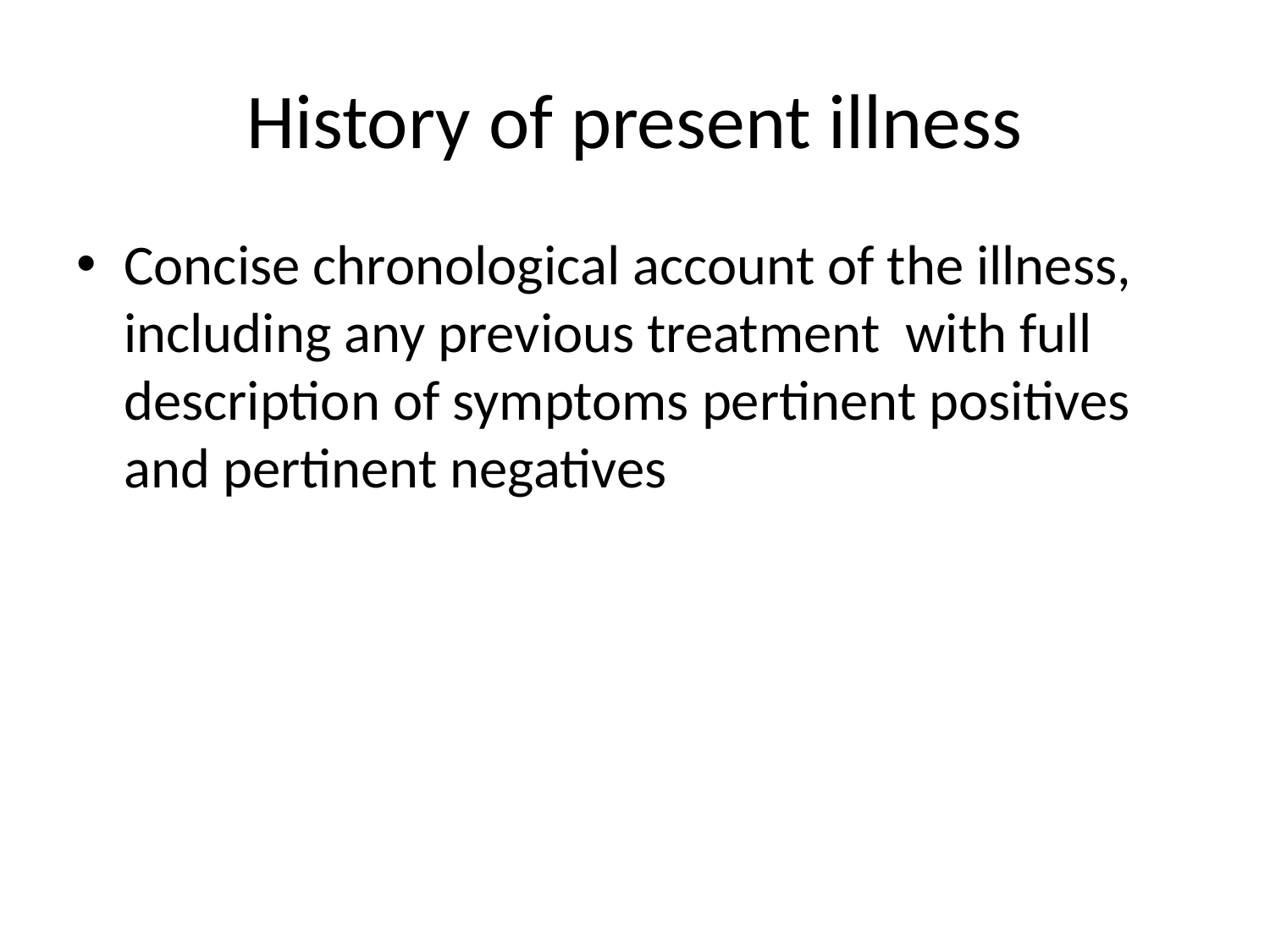

# History of present illness
Concise chronological account of the illness, including any previous treatment  with full description of symptoms pertinent positives and pertinent negatives